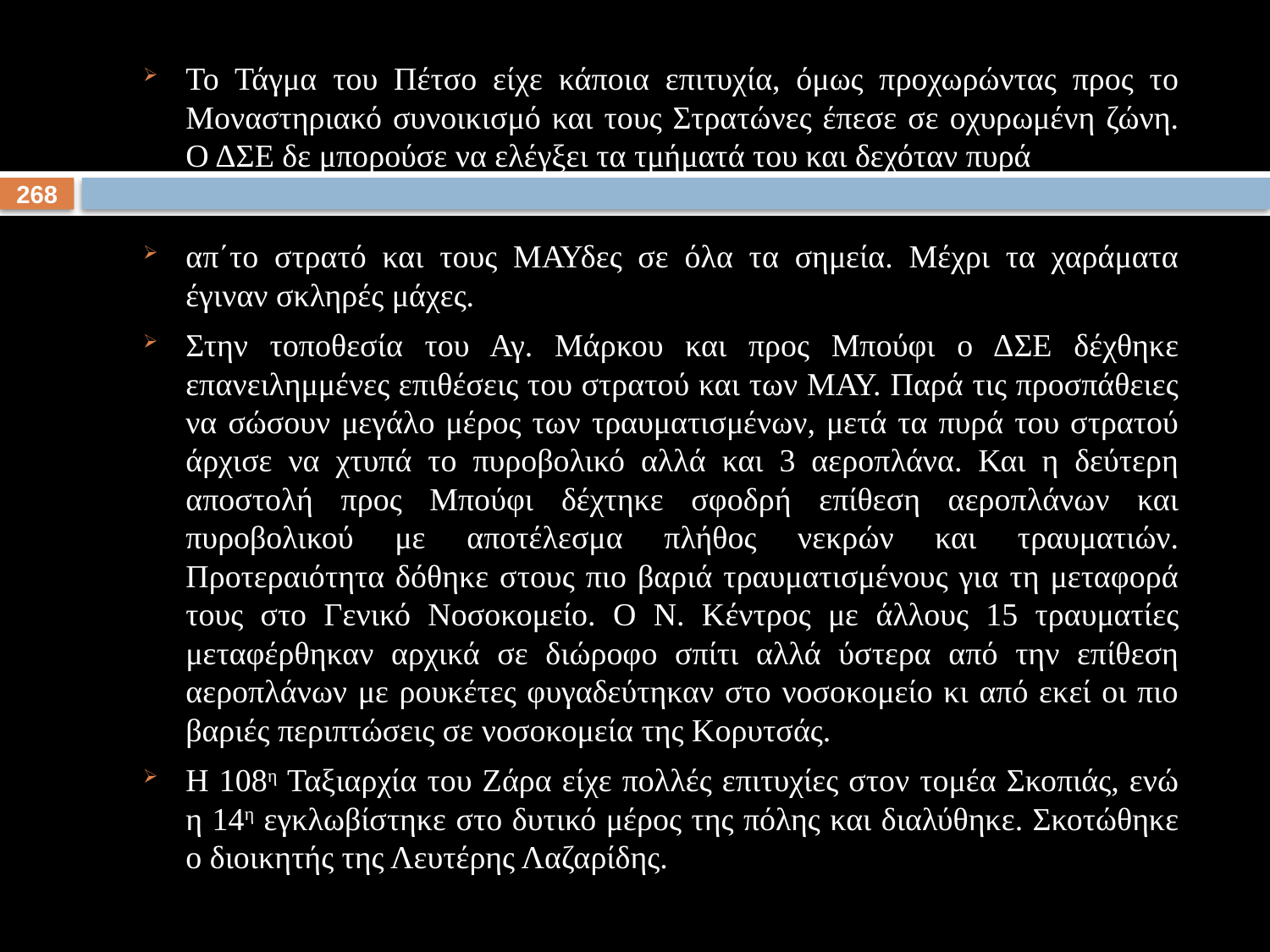

Το Τάγμα του Πέτσο είχε κάποια επιτυχία, όμως προχωρώντας προς το Μοναστηριακό συνοικισμό και τους Στρατώνες έπεσε σε οχυρωμένη ζώνη. Ο ΔΣΕ δε μπορούσε να ελέγξει τα τμήματά του και δεχόταν πυρά

απ΄το στρατό και τους ΜΑΥδες σε όλα τα σημεία. Μέχρι τα χαράματα έγιναν σκληρές μάχες.
Στην τοποθεσία του Αγ. Μάρκου και προς Μπούφι ο ΔΣΕ δέχθηκε επανειλημμένες επιθέσεις του στρατού και των ΜΑΥ. Παρά τις προσπάθειες να σώσουν μεγάλο μέρος των τραυματισμένων, μετά τα πυρά του στρατού άρχισε να χτυπά το πυροβολικό αλλά και 3 αεροπλάνα. Και η δεύτερη αποστολή προς Μπούφι δέχτηκε σφοδρή επίθεση αεροπλάνων και πυροβολικού με αποτέλεσμα πλήθος νεκρών και τραυματιών. Προτεραιότητα δόθηκε στους πιο βαριά τραυματισμένους για τη μεταφορά τους στο Γενικό Νοσοκομείο. Ο Ν. Κέντρος με άλλους 15 τραυματίες μεταφέρθηκαν αρχικά σε διώροφο σπίτι αλλά ύστερα από την επίθεση αεροπλάνων με ρουκέτες φυγαδεύτηκαν στο νοσοκομείο κι από εκεί οι πιο βαριές περιπτώσεις σε νοσοκομεία της Κορυτσάς.
Η 108η Ταξιαρχία του Ζάρα είχε πολλές επιτυχίες στον τομέα Σκοπιάς, ενώ η 14η εγκλωβίστηκε στο δυτικό μέρος της πόλης και διαλύθηκε. Σκοτώθηκε ο διοικητής της Λευτέρης Λαζαρίδης.
268